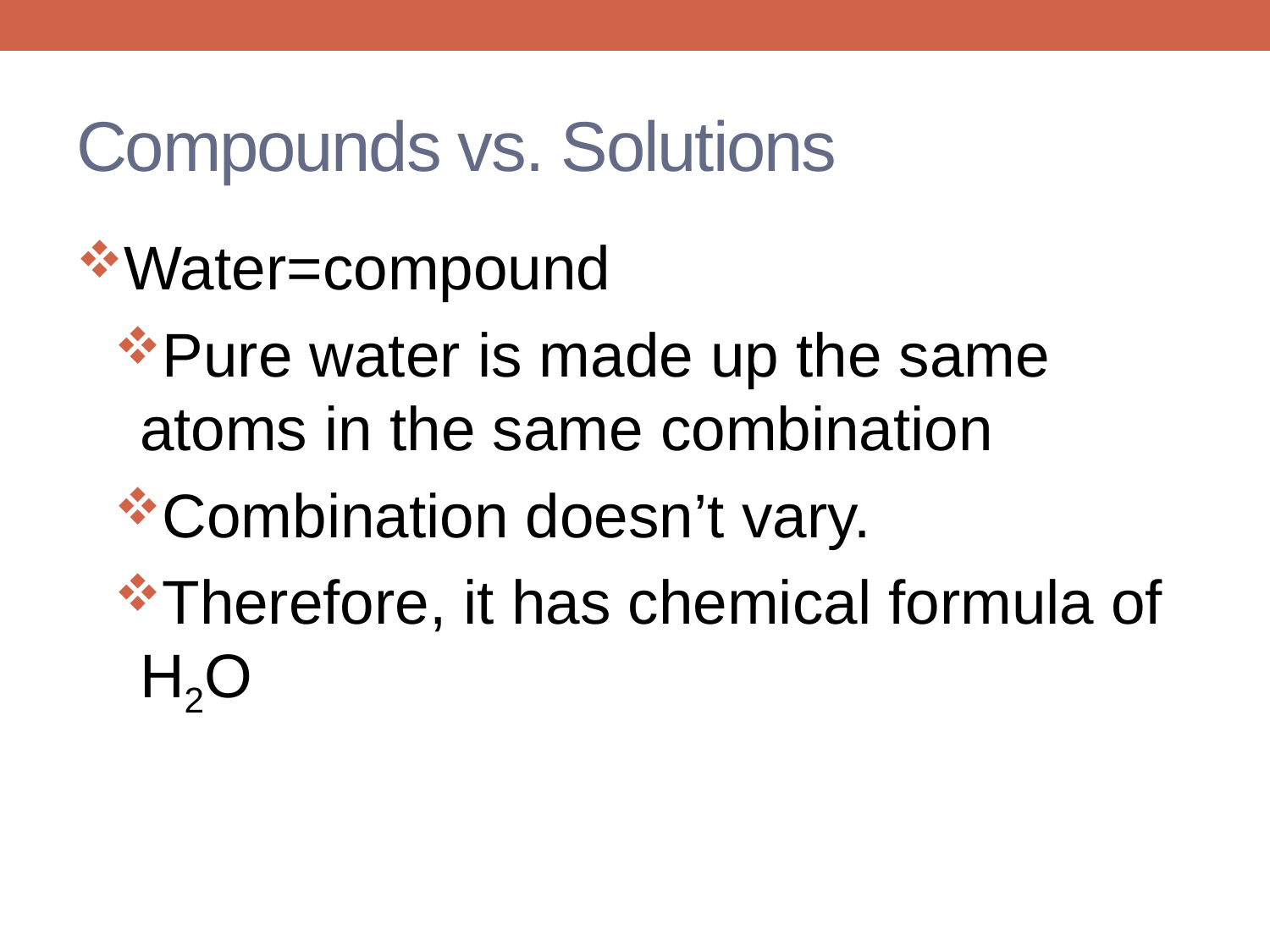

# Compounds vs. Solutions
Water=compound
Pure water is made up the same atoms in the same combination
Combination doesn’t vary.
Therefore, it has chemical formula of H2O